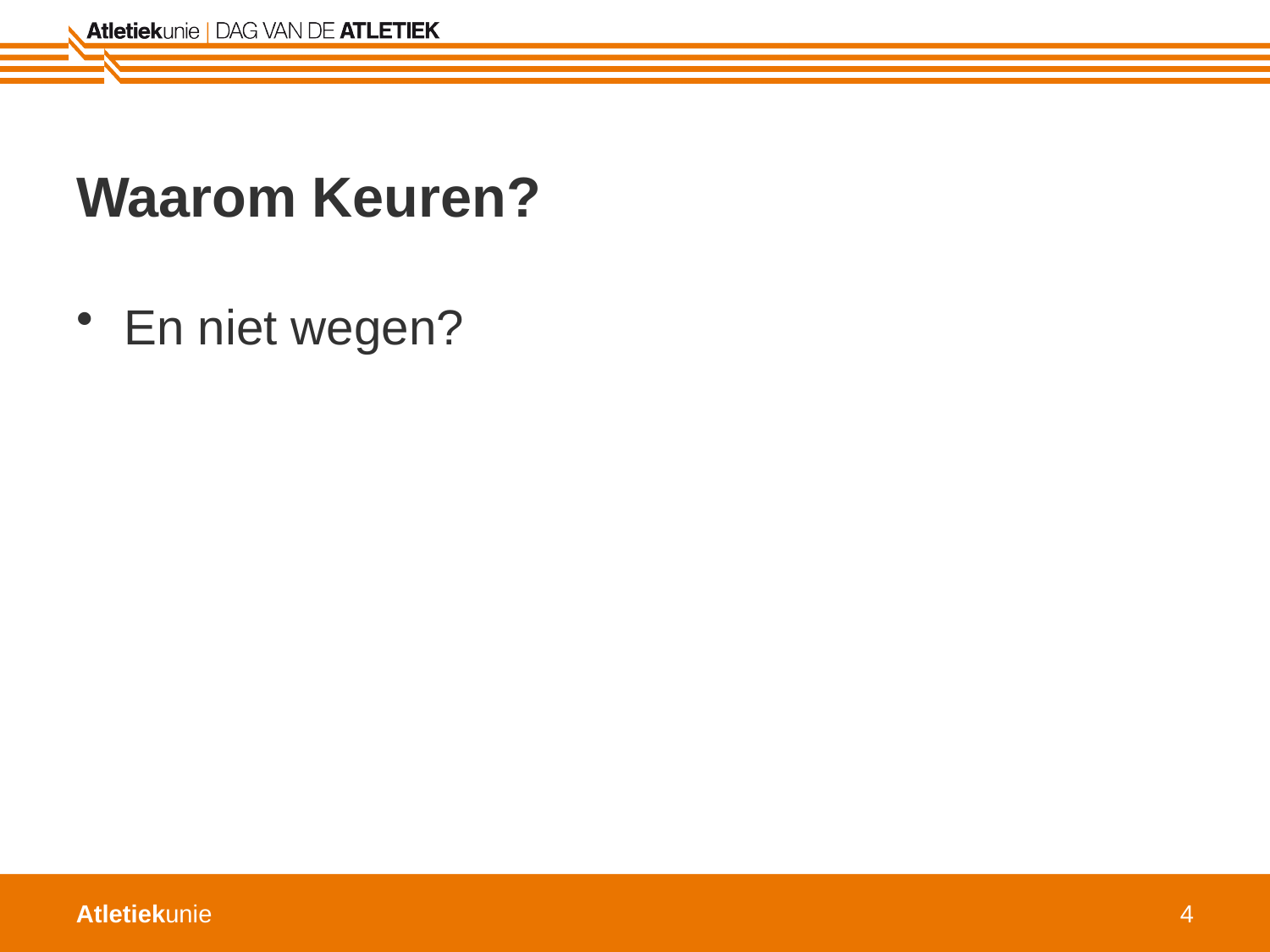

# Waarom Keuren?
En niet wegen?
4